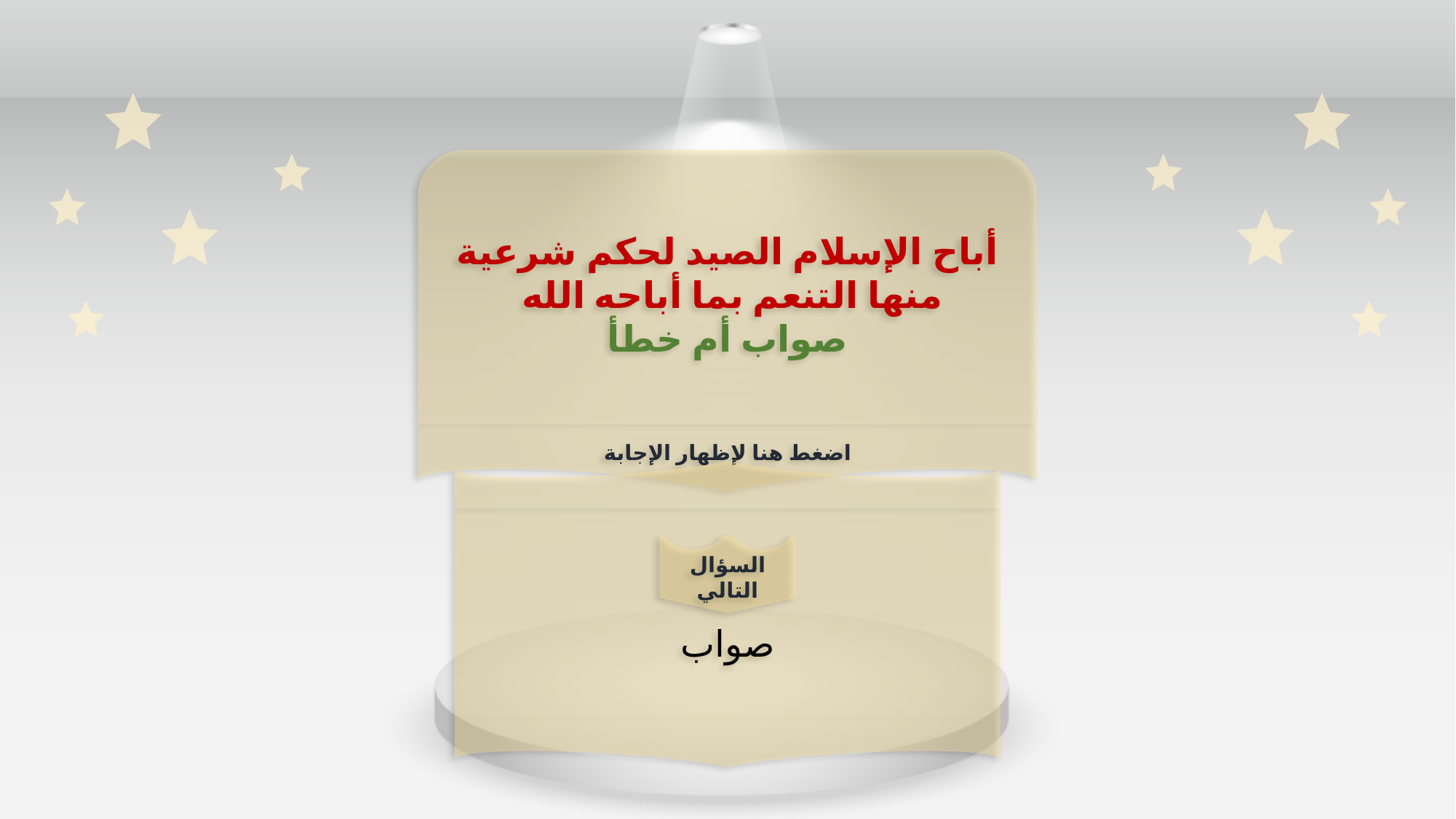

أباح الإسلام الصيد لحكم شرعية منها التنعم بما أباحه الله
صواب أم خطأ
اضغط هنا لإظهار الإجابة

صواب

السؤال التالي